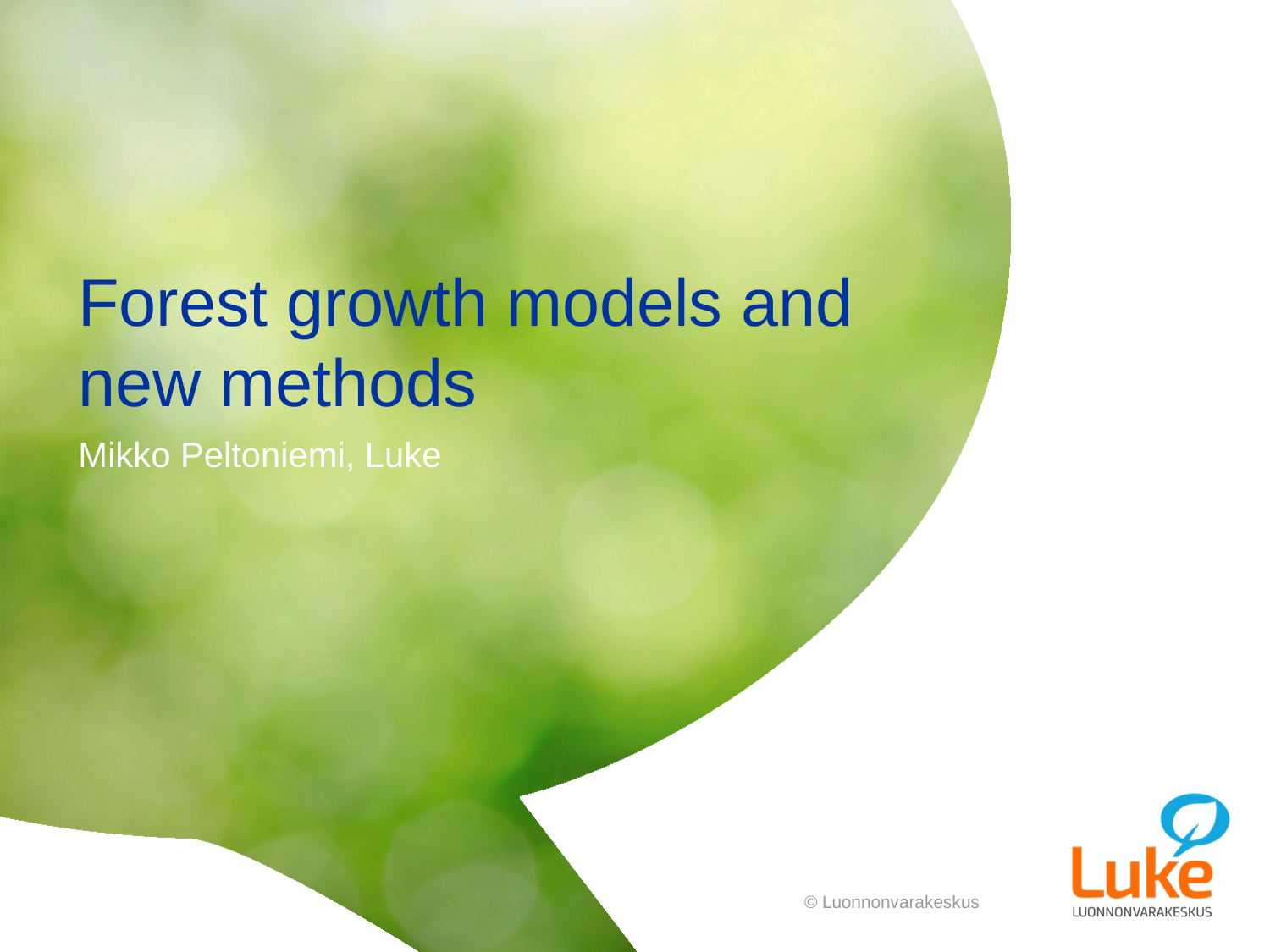

# Forest growth models and new methods
Mikko Peltoniemi, Luke